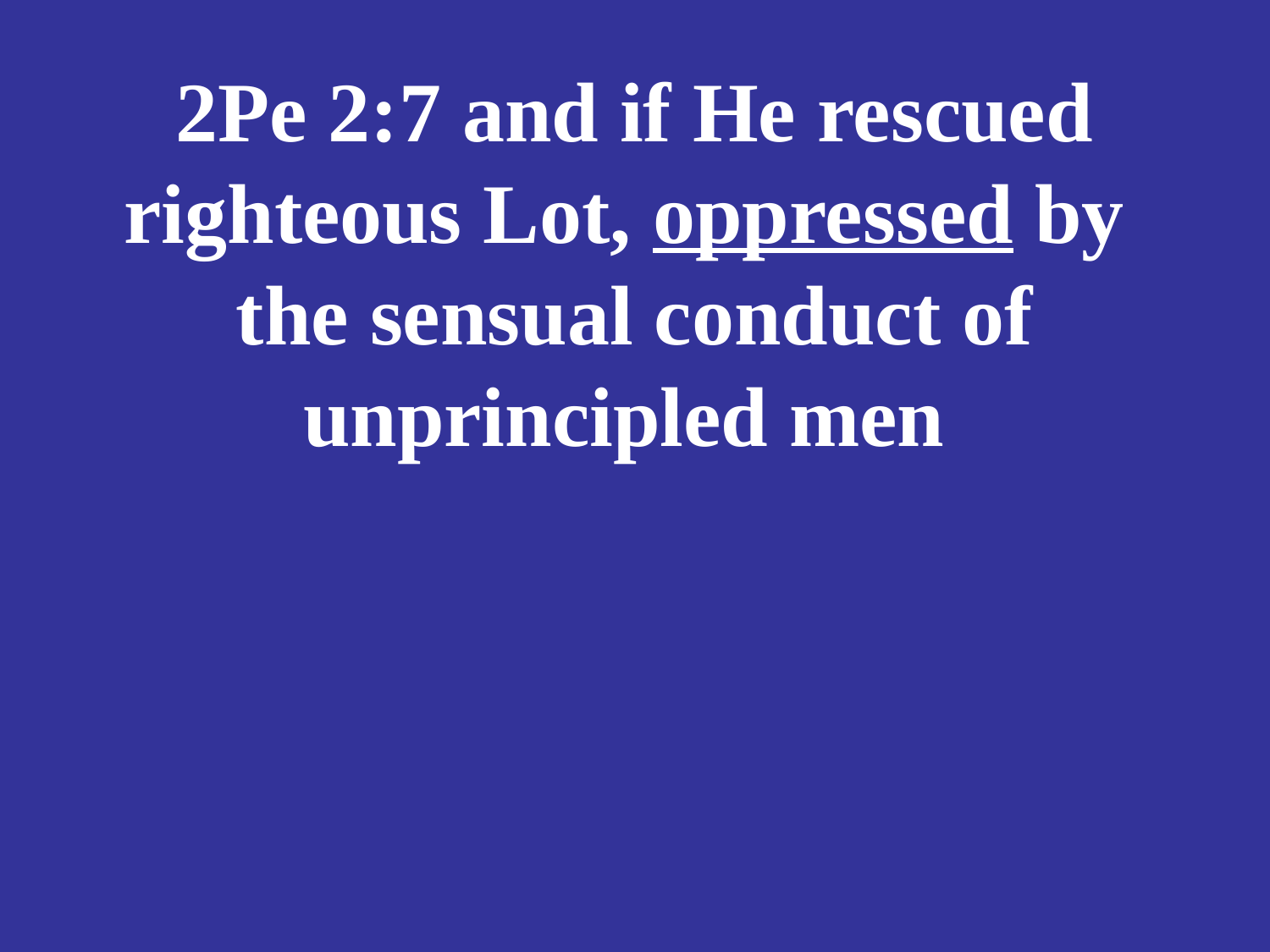

# 2Pe 2:7 and if He rescued righteous Lot, oppressed by the sensual conduct of unprincipled men